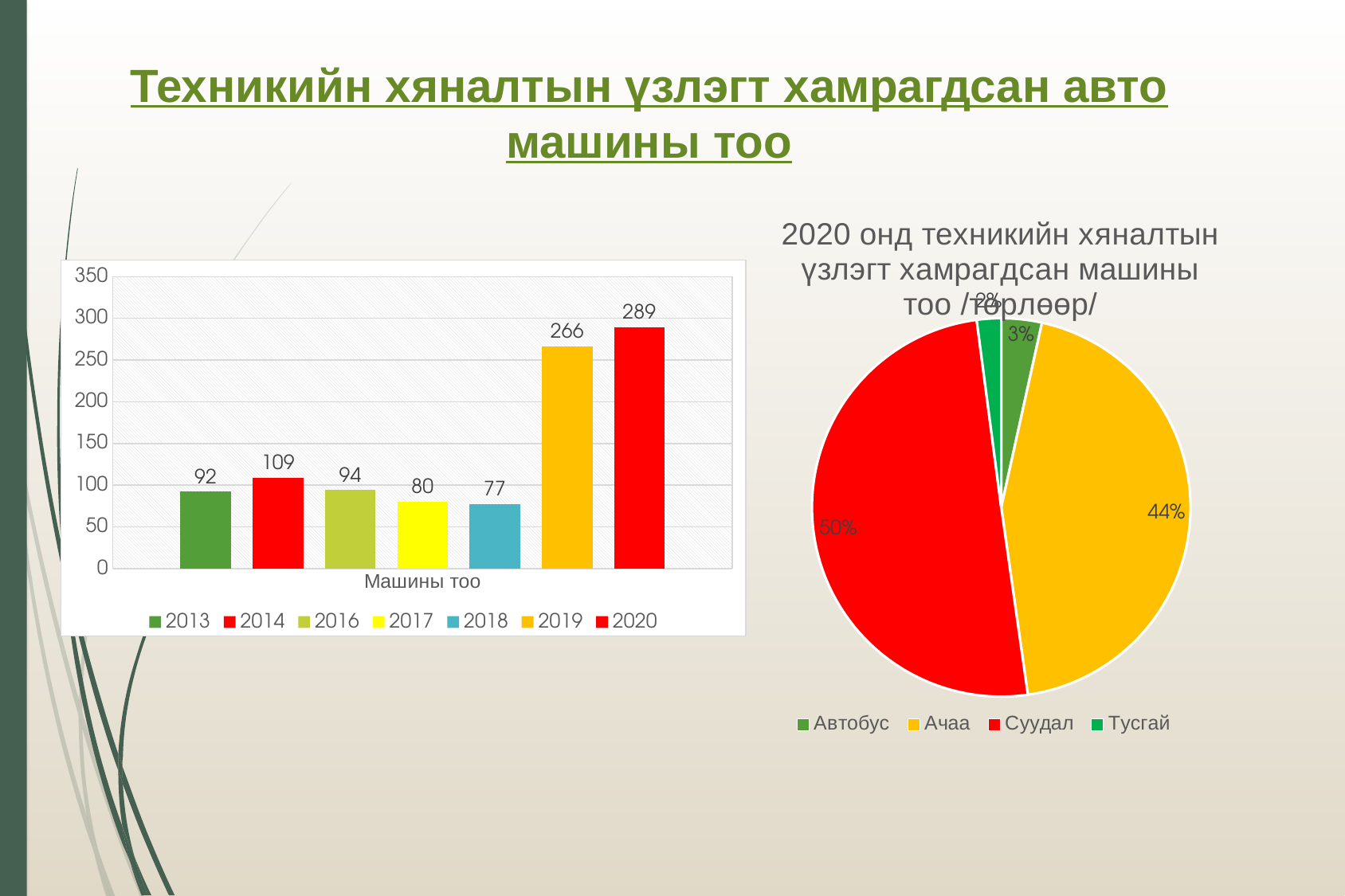

# Техникийн хяналтын үзлэгт хамрагдсан авто машины тоо

### Chart: 2020 онд техникийн хяналтын үзлэгт хамрагдсан машины тоо /төрлөөр/

| Category | 2020 |
|---|---|
| Автобус | 10.0 |
| Ачаа | 128.0 |
| Суудал | 145.0 |
| Тусгай | 6.0 |

### Chart

| Category | 2013 | 2014 | 2016 | 2017 | 2018 | 2019 | 2020 |
|---|---|---|---|---|---|---|---|
| Машины тоо | 92.0 | 109.0 | 94.0 | 80.0 | 77.0 | 266.0 | 289.0 |